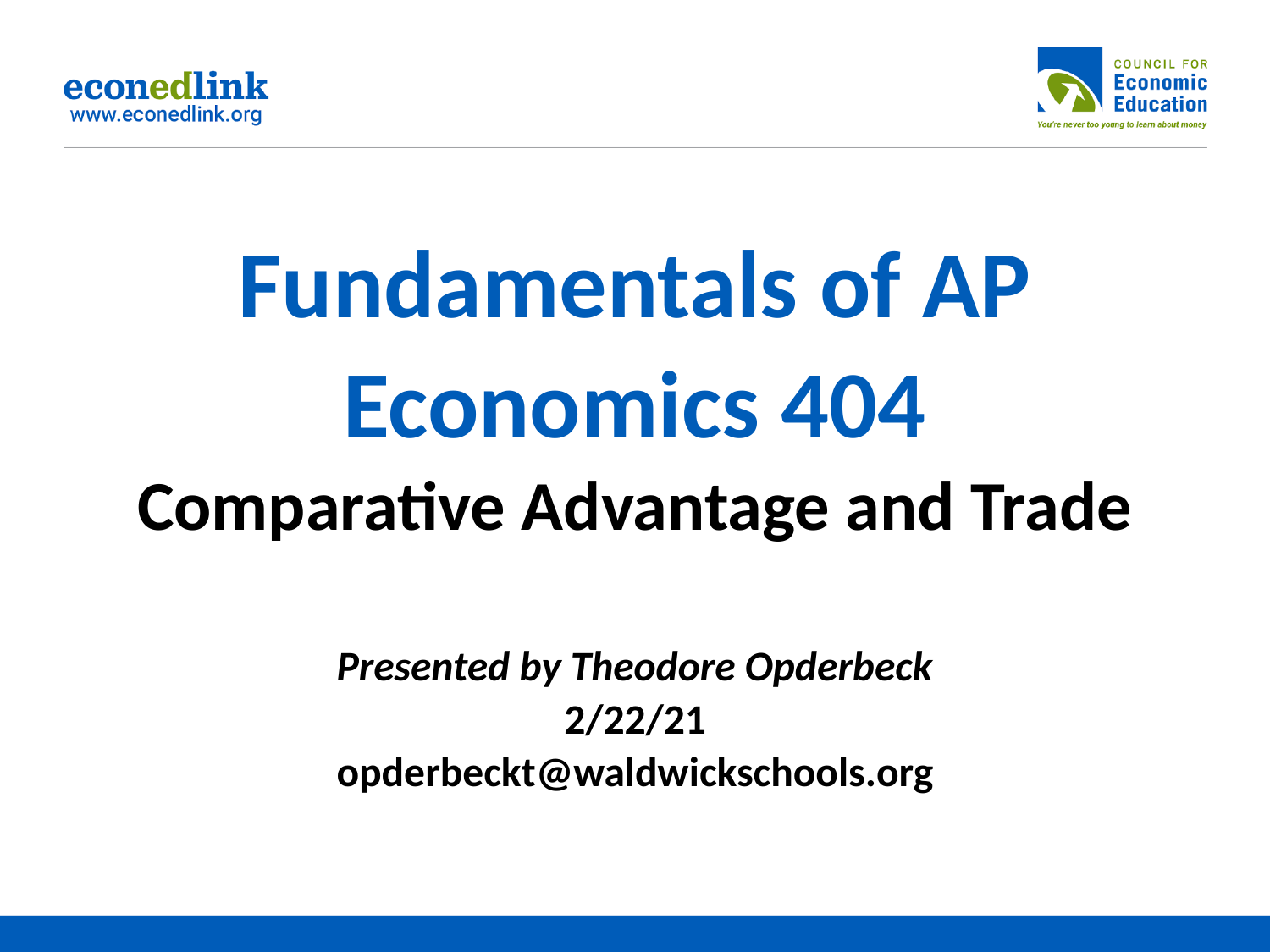

# Fundamentals of AP Economics 404 Comparative Advantage and Trade
Presented by Theodore Opderbeck
2/22/21
opderbeckt@waldwickschools.org